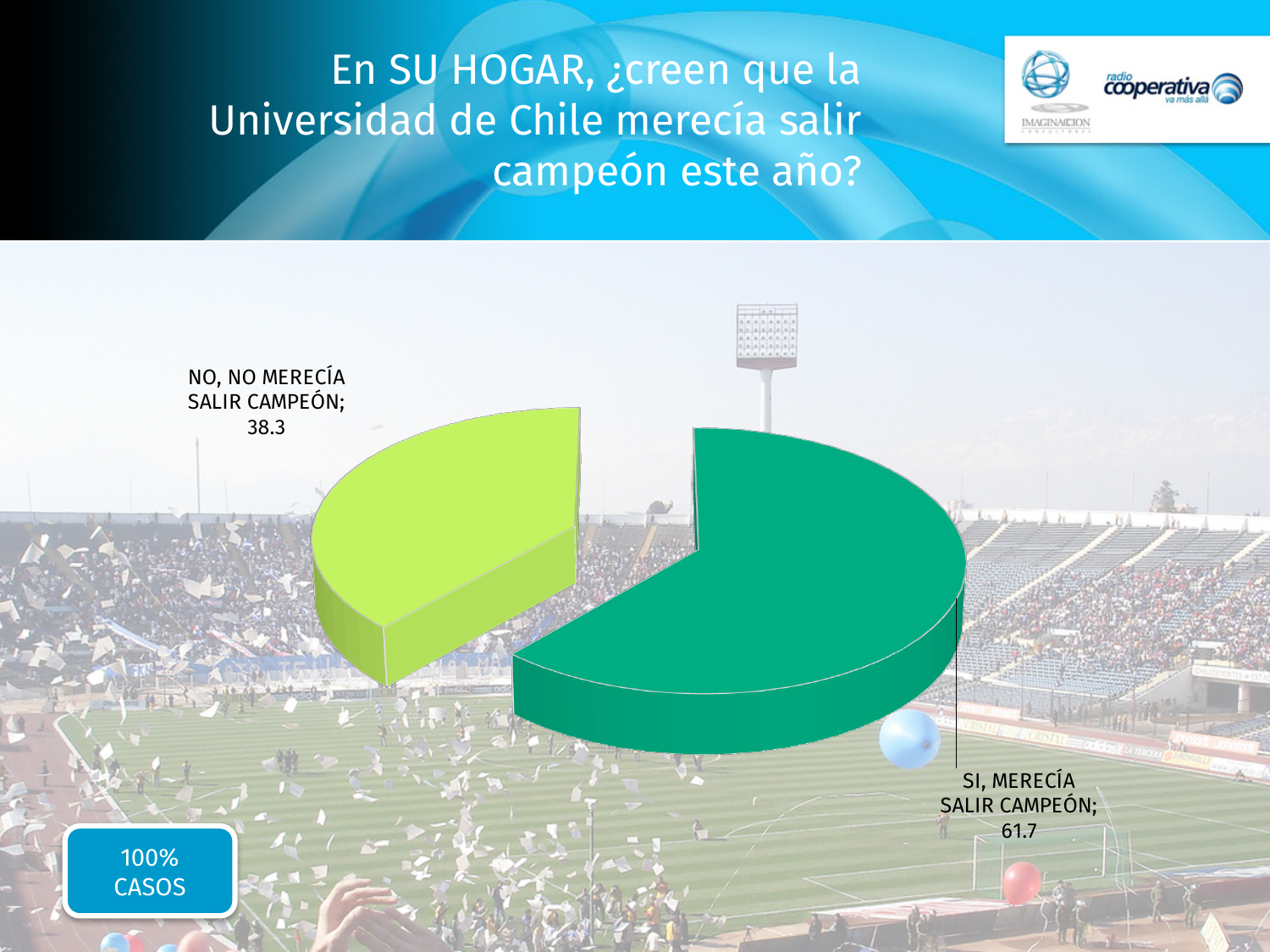

En SU HOGAR, ¿creen que la Universidad de Chile merecía salir campeón este año?

[unsupported chart]

100% CASOS